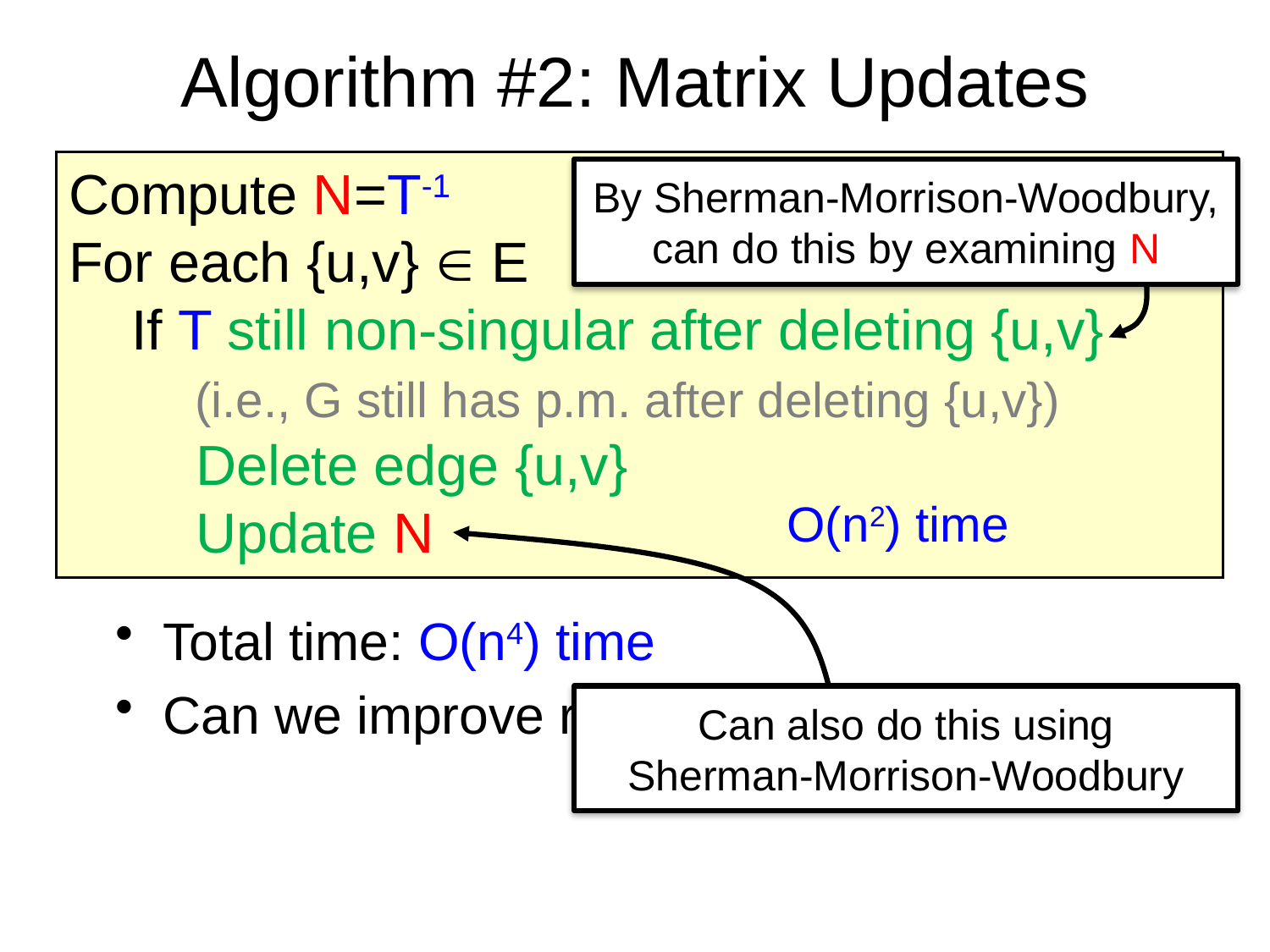

# Algorithm #2: Matrix Updates
Compute N=T-1
For each {u,v} ∈ E
    If T still non-singular after deleting {u,v}
     (i.e., G still has p.m. after deleting {u,v})
Delete edge {u,v}
Update N
By Sherman-Morrison-Woodbury,
can do this by examining N

O(n2) time

Total time: O(n4) time
Can we improve running time further?
Can also do this using
Sherman-Morrison-Woodbury